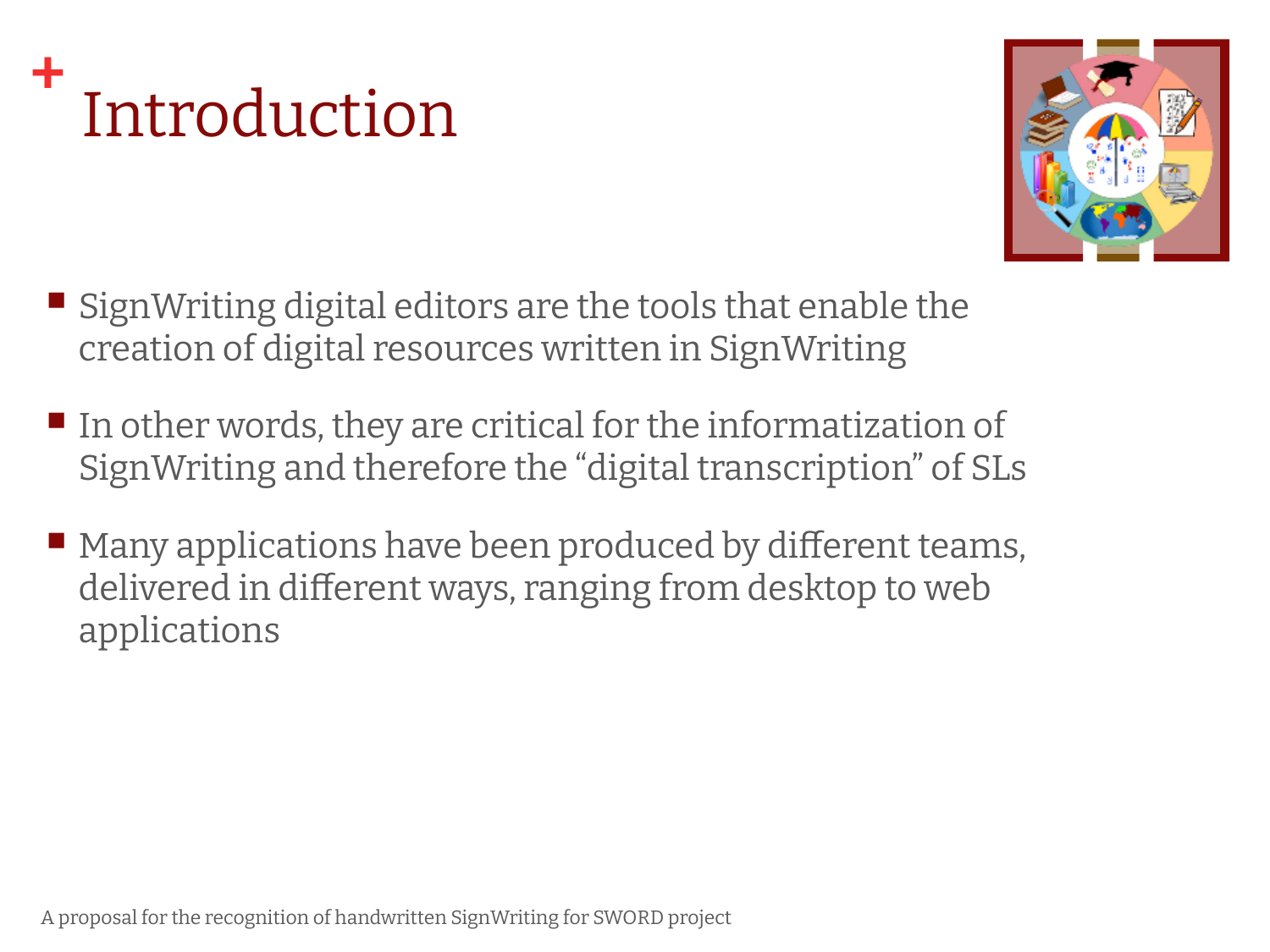

# Introduction
SignWriting digital editors are the tools that enable the creation of digital resources written in SignWriting
In other words, they are critical for the informatization of SignWriting and therefore the “digital transcription” of SLs
Many applications have been produced by different teams, delivered in different ways, ranging from desktop to web applications
A proposal for the recognition of handwritten SignWriting for SWORD project